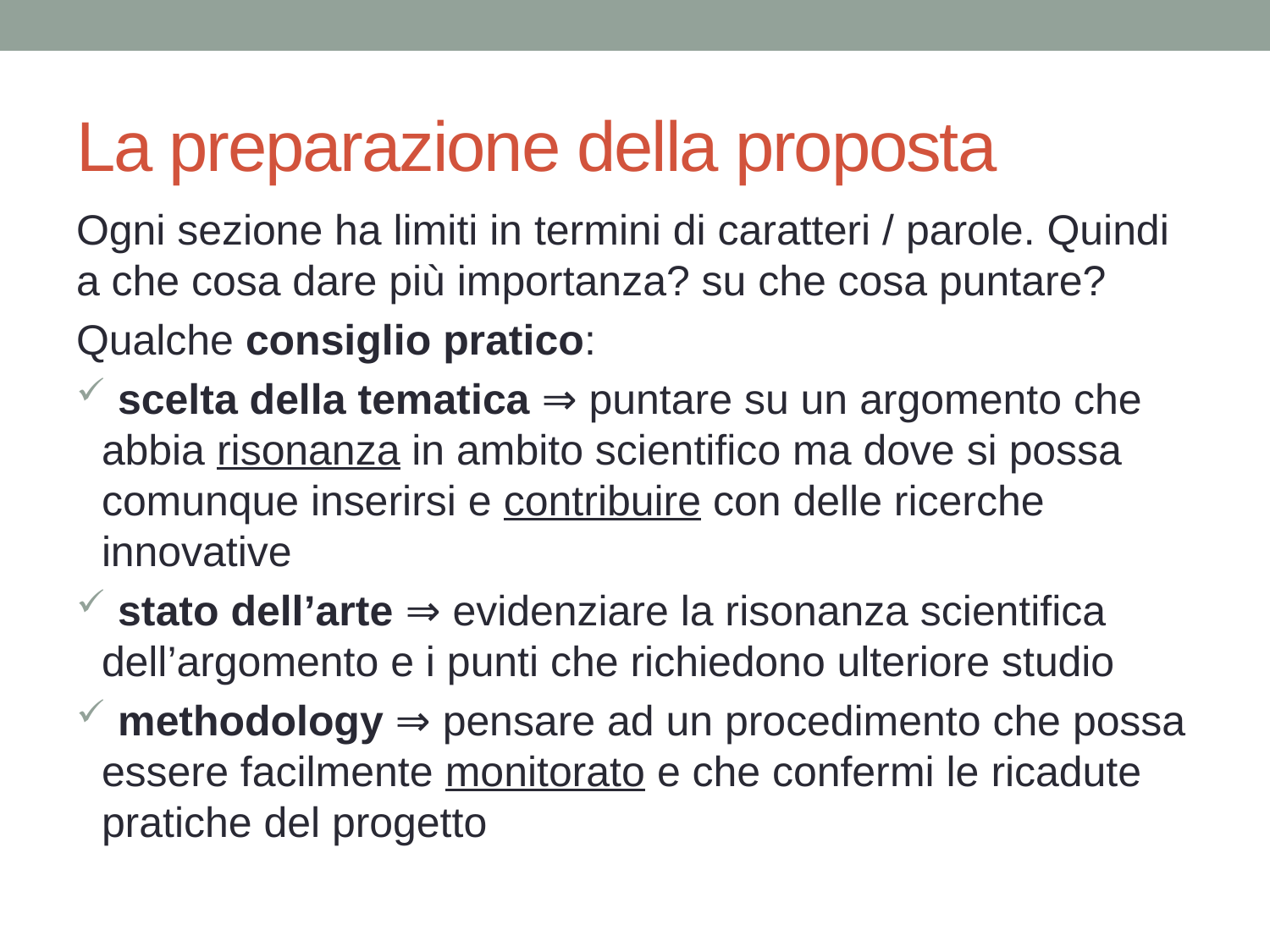

# La preparazione della proposta
Ogni sezione ha limiti in termini di caratteri / parole. Quindi a che cosa dare più importanza? su che cosa puntare?
Qualche consiglio pratico:
 scelta della tematica ⇒ puntare su un argomento che abbia risonanza in ambito scientifico ma dove si possa comunque inserirsi e contribuire con delle ricerche innovative
 stato dell’arte ⇒ evidenziare la risonanza scientifica dell’argomento e i punti che richiedono ulteriore studio
 methodology ⇒ pensare ad un procedimento che possa essere facilmente monitorato e che confermi le ricadute pratiche del progetto